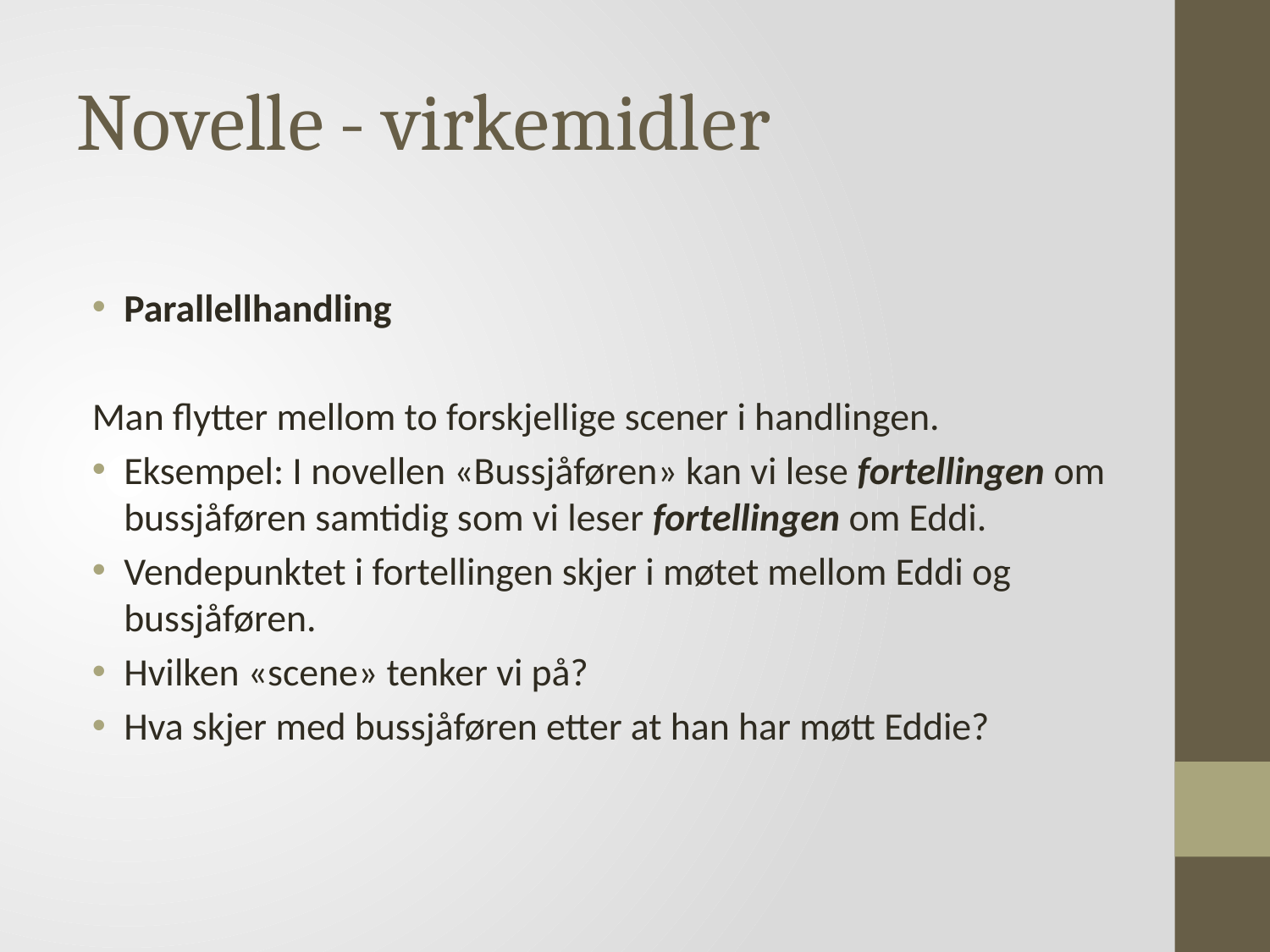

# Novelle - virkemidler

Parallellhandling

Man flytter mellom to forskjellige scener i handlingen.
Eksempel: I novellen «Bussjåføren» kan vi lese fortellingen om bussjåføren samtidig som vi leser fortellingen om Eddi.
Vendepunktet i fortellingen skjer i møtet mellom Eddi og bussjåføren.
Hvilken «scene» tenker vi på?
Hva skjer med bussjåføren etter at han har møtt Eddie?